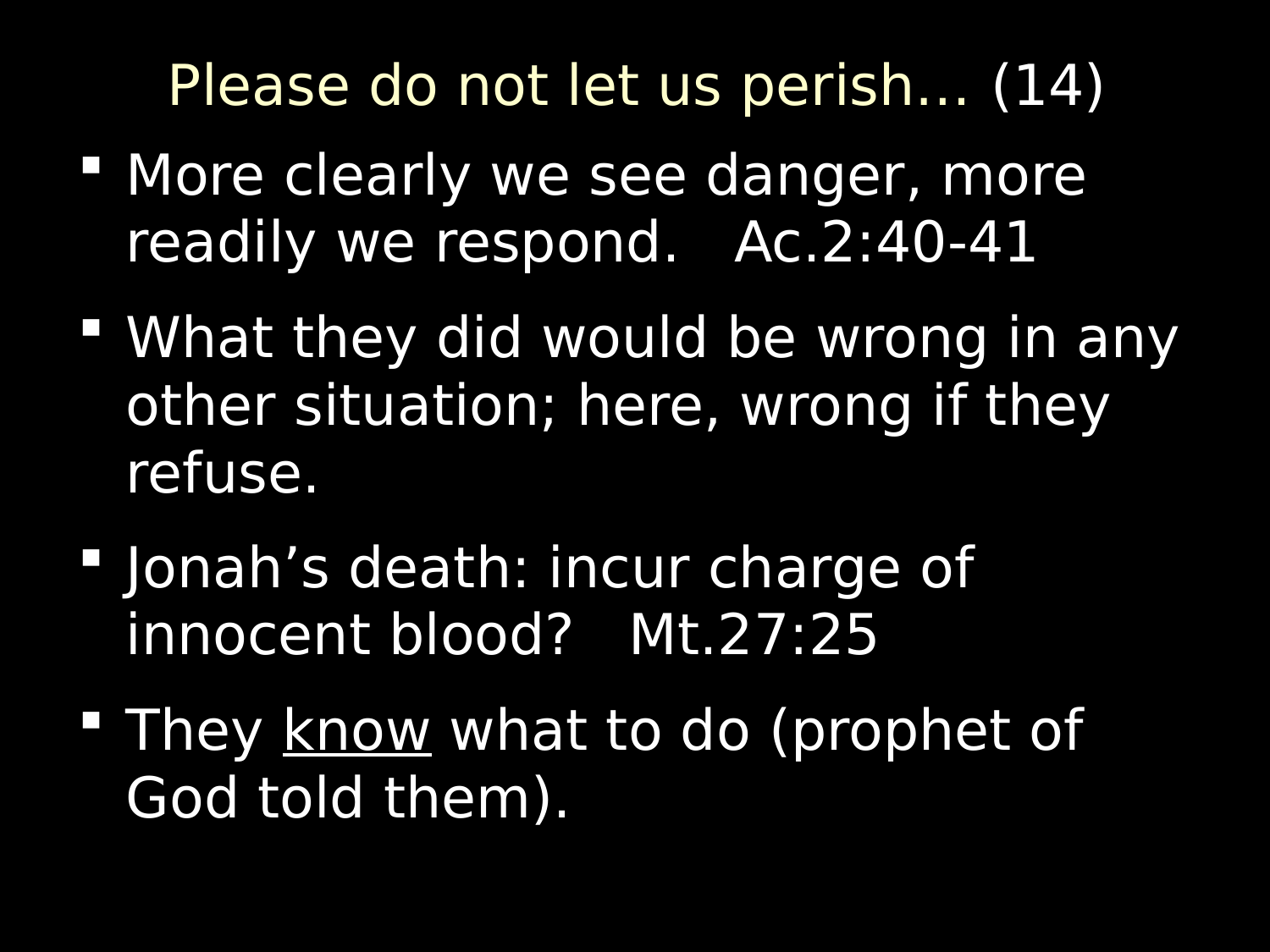

Please do not let us perish… (14)
More clearly we see danger, more readily we respond.   Ac.2:40-41
What they did would be wrong in any other situation; here, wrong if they refuse.
Jonah’s death: incur charge of innocent blood?   Mt.27:25
They know what to do (prophet of God told them).